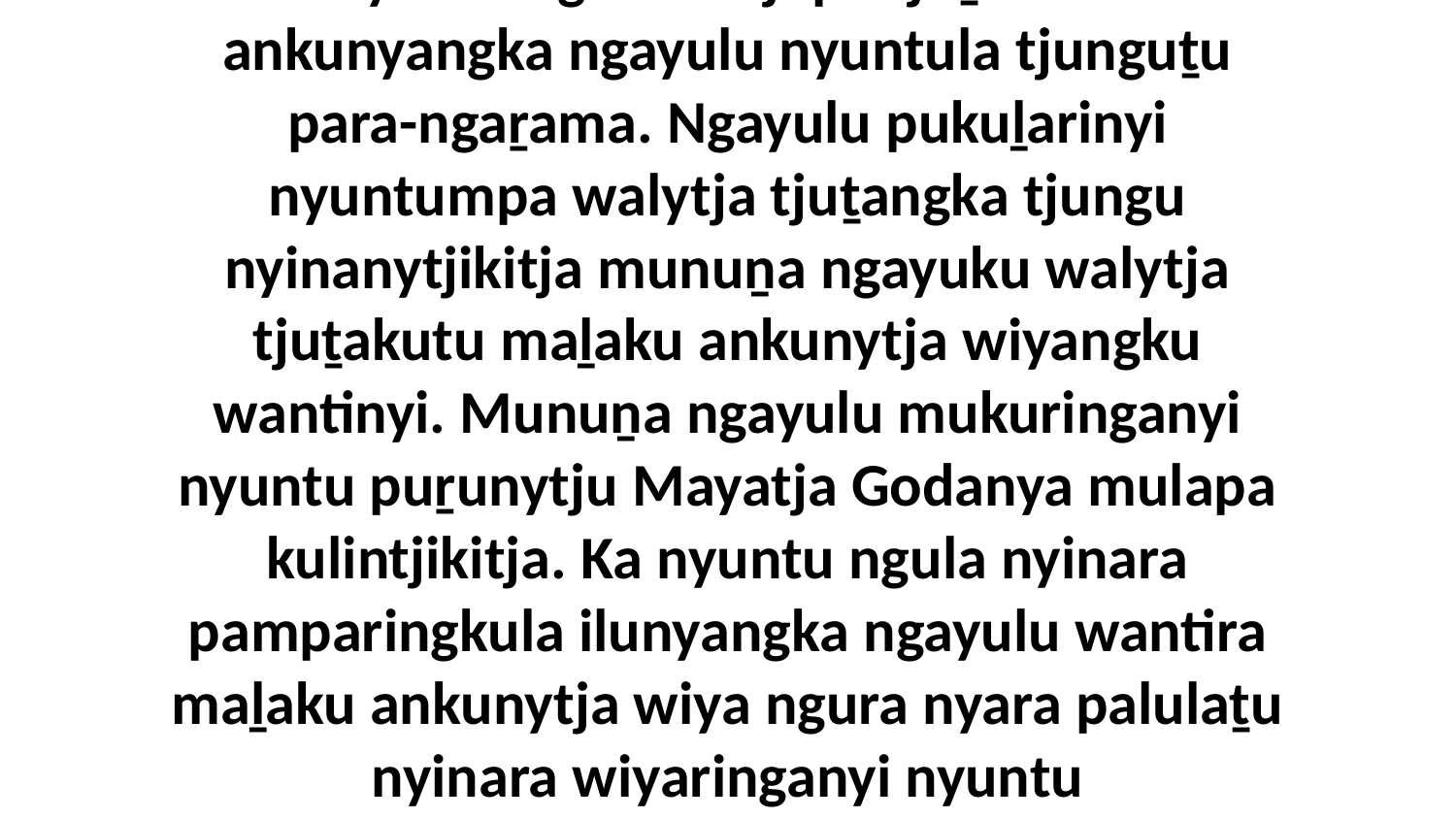

16-17 Ka Ruthalu wangkangu palula, “Wiya, nyaaku nyuntu ngayunya maḻaku ankunytjaku wituṉi? Ngayulu mukuringanyi nyuntu ngali tjungu ankunytjikitja. Tjinguṟu nyuntu ngura kutjupa tjuṯakutu ankunyangka ngayulu nyuntula tjunguṯu para-ngaṟama. Ngayulu pukuḻarinyi nyuntumpa walytja tjuṯangka tjungu nyinanytjikitja munuṉa ngayuku walytja tjuṯakutu maḻaku ankunytja wiyangku wantinyi. Munuṉa ngayulu mukuringanyi nyuntu puṟunytju Mayatja Godanya mulapa kulintjikitja. Ka nyuntu ngula nyinara pamparingkula ilunyangka ngayulu wantira maḻaku ankunytja wiya ngura nyara palulaṯu nyinara wiyaringanyi nyuntu wiyaringkunytjitjangkaṯu. Nayumi, ngayulu mulamulangku wangkara kalkuṉi nyuntula tjungu ankunytjikitjangku. Mulapaṉa nyuntula tjungu nyinaku nyuntu ilunytjakutu alatjiṯu.”